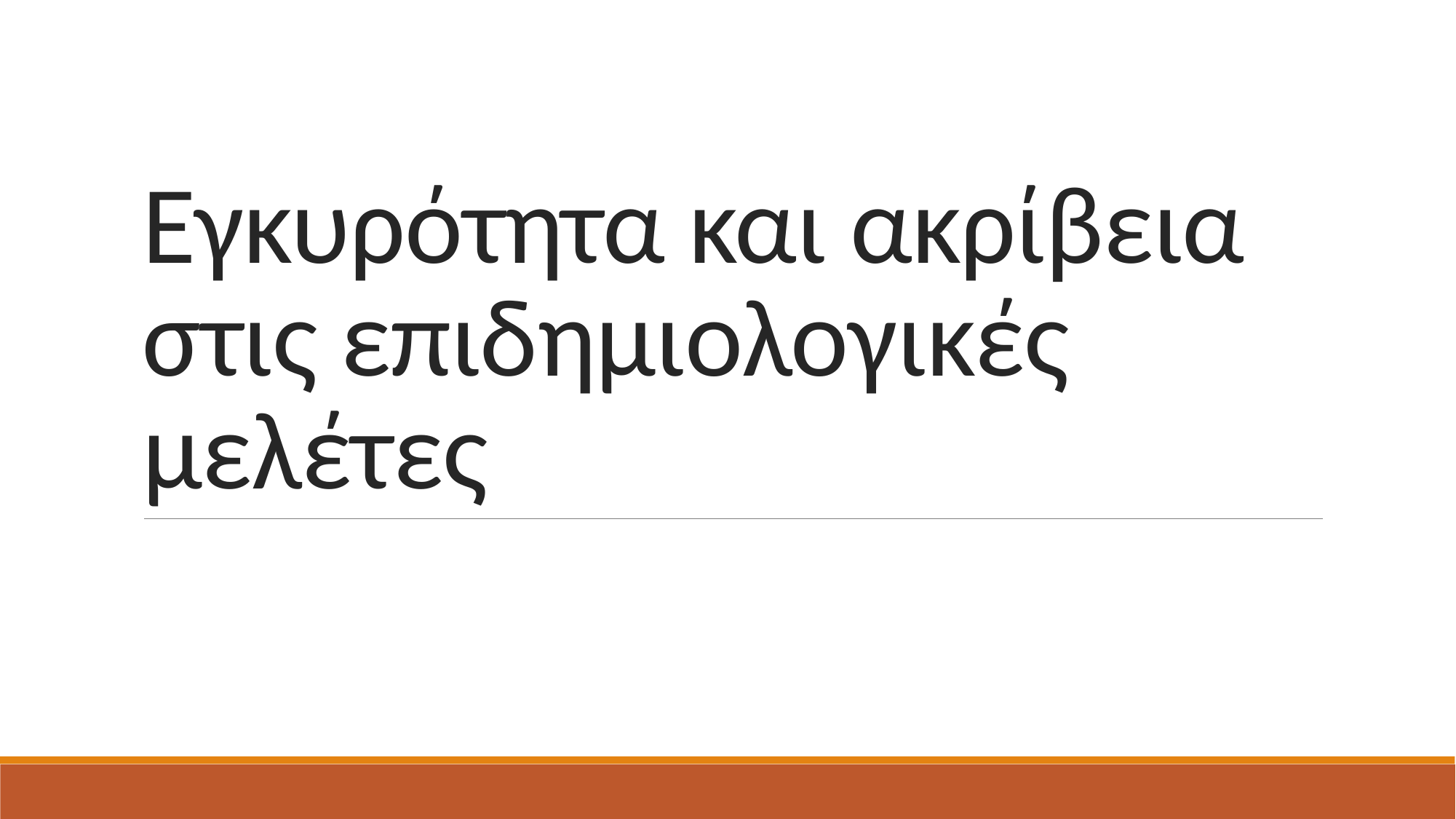

# Εγκυρότητα και ακρίβεια στις επιδημιολογικές μελέτες